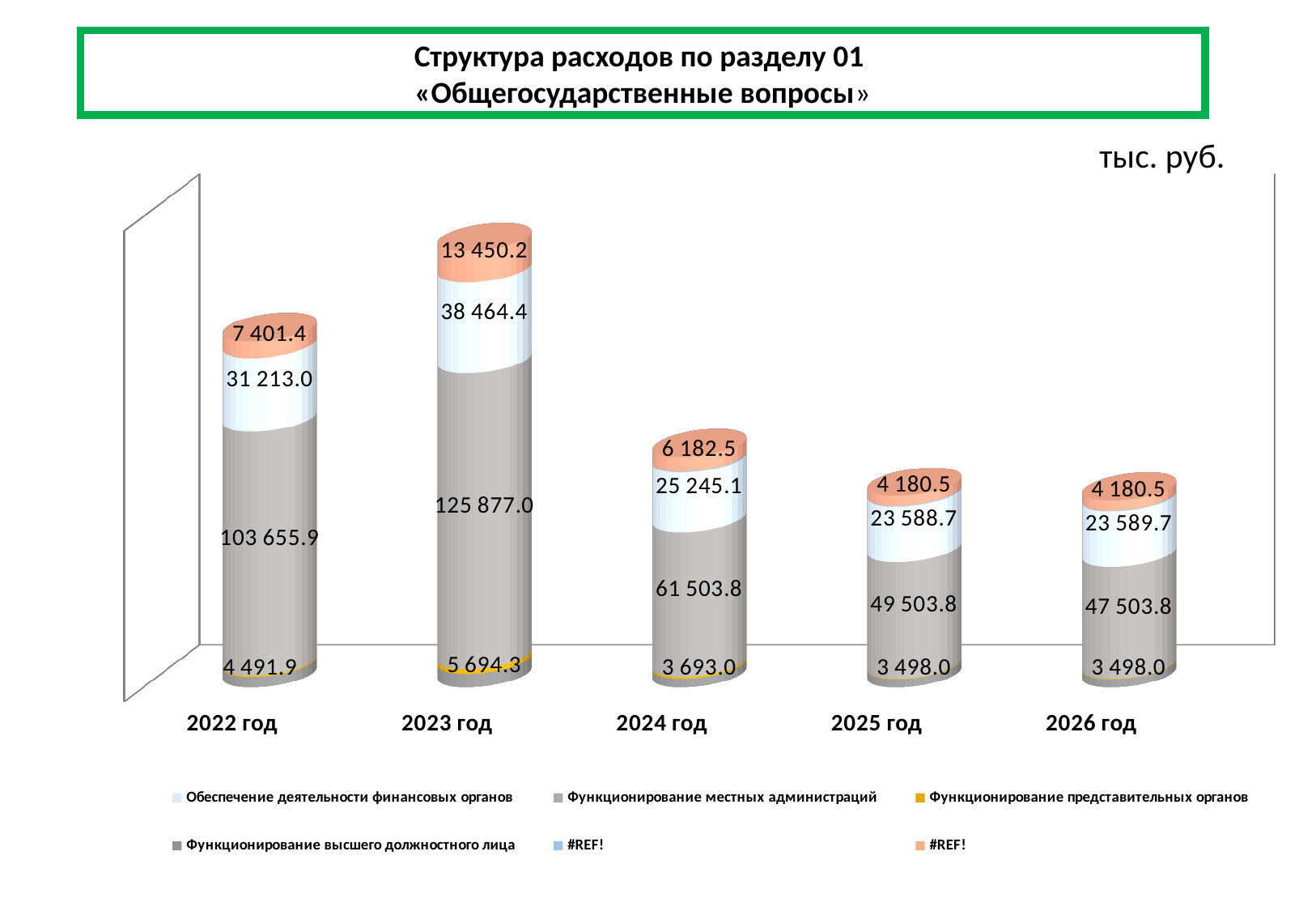

Структура расходов по разделу 01
«Общегосударственные вопросы»
тыс. руб.

[unsupported chart]